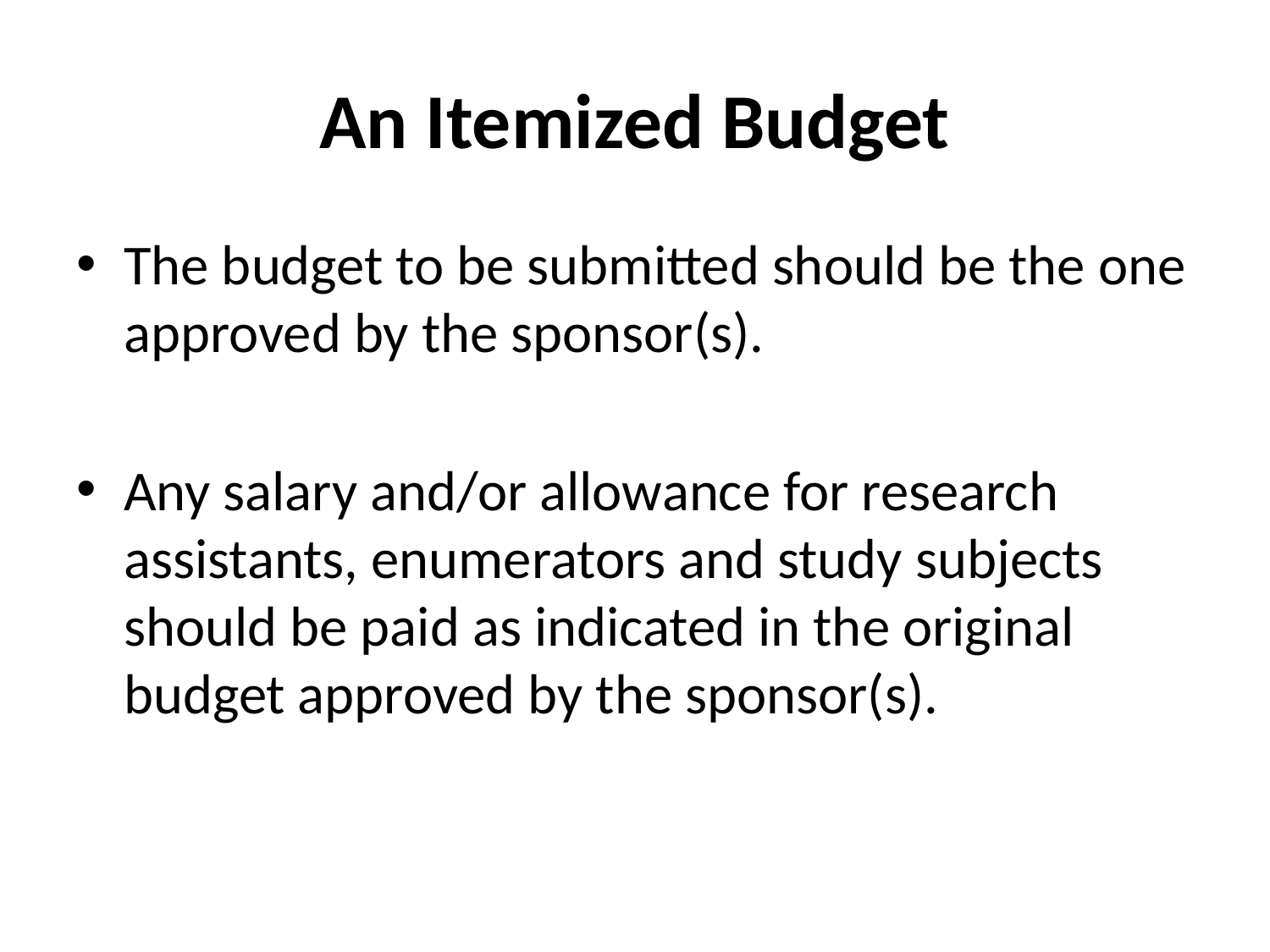

# An Itemized Budget
The budget to be submitted should be the one approved by the sponsor(s).

Any salary and/or allowance for research assistants, enumerators and study subjects should be paid as indicated in the original budget approved by the sponsor(s).